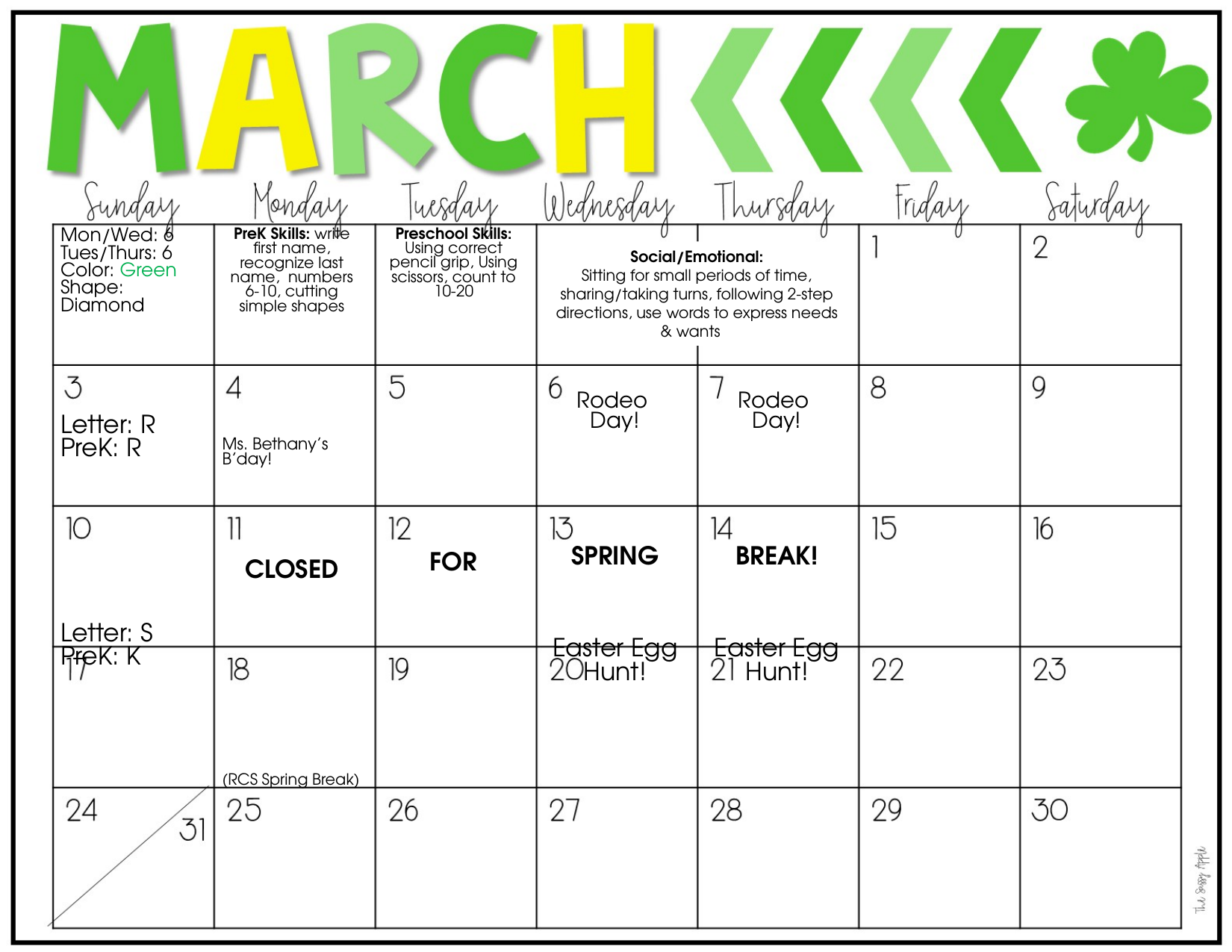

| Mon/Wed: 6 Tues/Thurs: 6 Color: Green Shape: Diamond | PreK Skills: write first name, recognize last name, numbers 6-10, cutting simple shapes | Preschool Skills: Using correct pencil grip, Using scissors, count to 10-20 |  |  |  |  |
| --- | --- | --- | --- | --- | --- | --- |
| Letter: R PreK: R Letter: S PreK: K | Ms. Bethany’s B’day! CLOSED | FOR | Rodeo Day! SPRING Easter Egg Hunt! | Rodeo Day! BREAK! Easter Egg Hunt! |  |  |
|  | (RCS Spring Break) |  |  |  |  |  |
|  |  |  |  |  |  |  |
|  |  |  |  |  |  |  |
Social/Emotional:
Sitting for small periods of time, sharing/taking turns, following 2-step directions, use words to express needs & wants